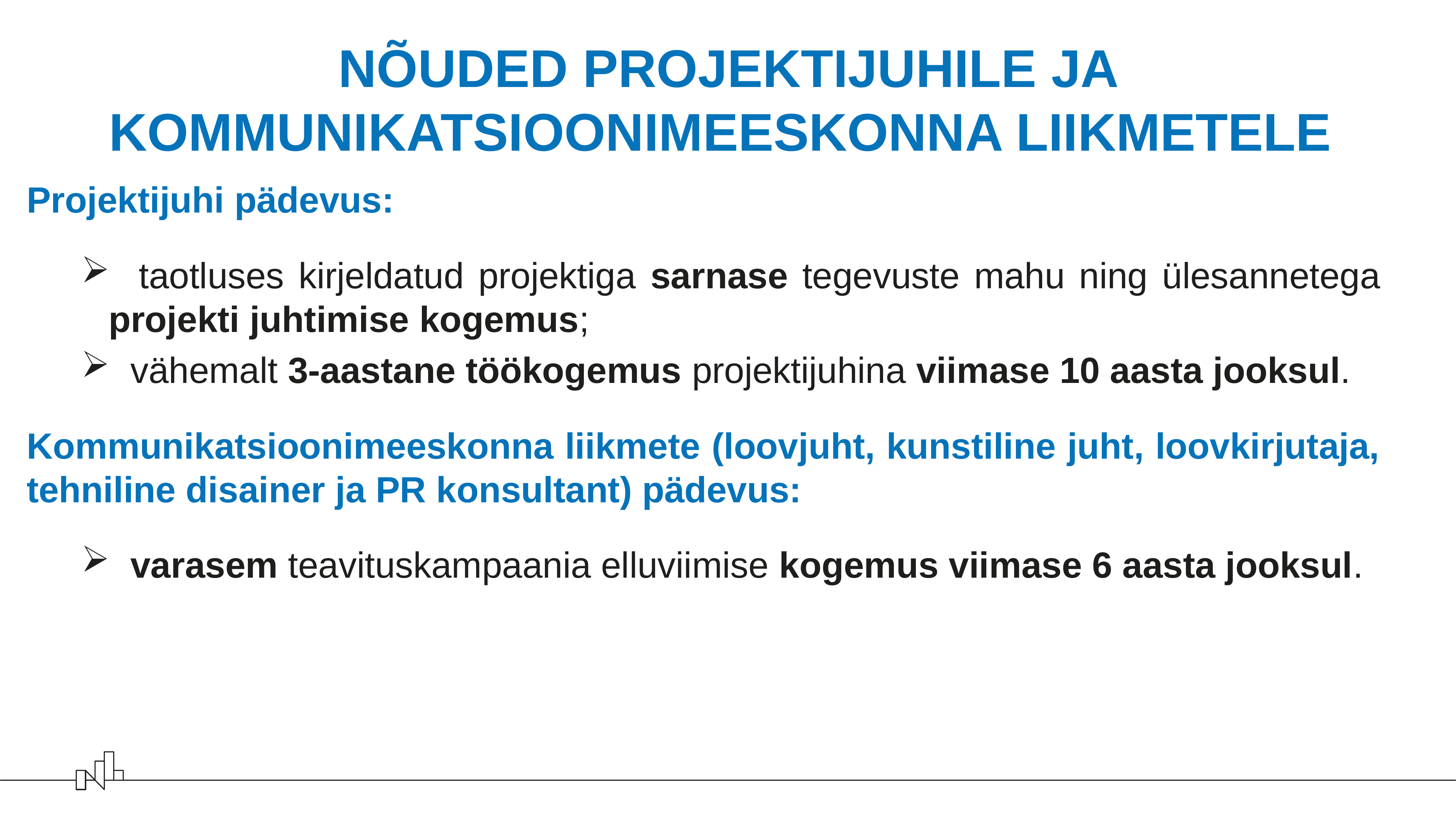

# NÕUDED PROJEKTIJUHILE JA KOMMUNIKATSIOONIMEESKONNA LIIKMETELE
Projektijuhi pädevus:

  taotluses kirjeldatud projektiga sarnase tegevuste mahu ning ülesannetega projekti juhtimise kogemus;
  vähemalt 3-aastane töökogemus projektijuhina viimase 10 aasta jooksul.

Kommunikatsioonimeeskonna liikmete (loovjuht, kunstiline juht, loovkirjutaja, tehniline disainer ja PR konsultant) pädevus:

  varasem teavituskampaania elluviimise kogemus viimase 6 aasta jooksul.